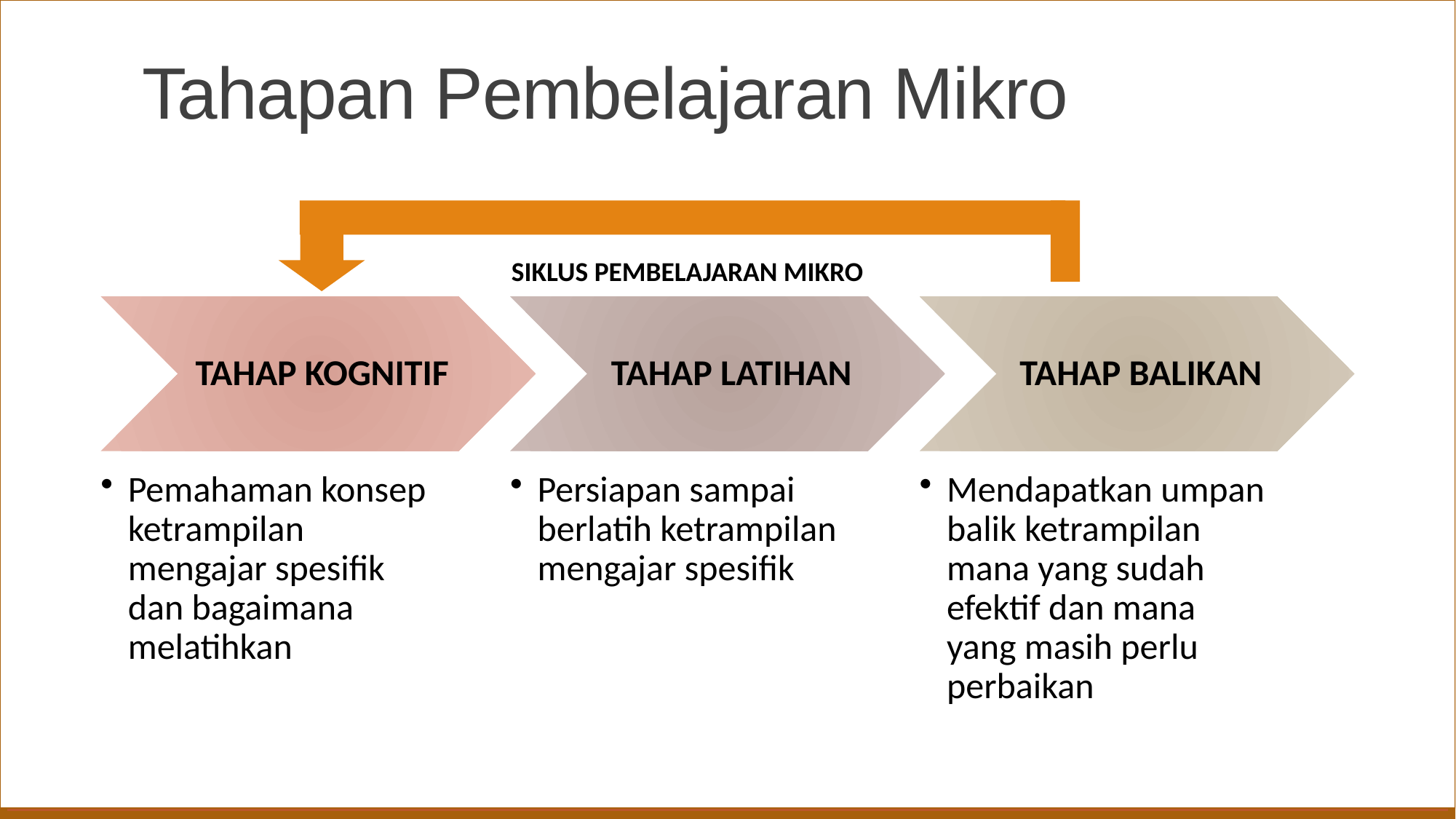

# Tahapan Pembelajaran Mikro

SIKLUS PEMBELAJARAN MIKRO
TAHAP KOGNITIF
Pemahaman konsep ketrampilan mengajar spesifik dan bagaimana melatihkan
TAHAP LATIHAN
Persiapan sampai berlatih ketrampilan mengajar spesifik
TAHAP BALIKAN
Mendapatkan umpan balik ketrampilan mana yang sudah efektif dan mana yang masih perlu perbaikan